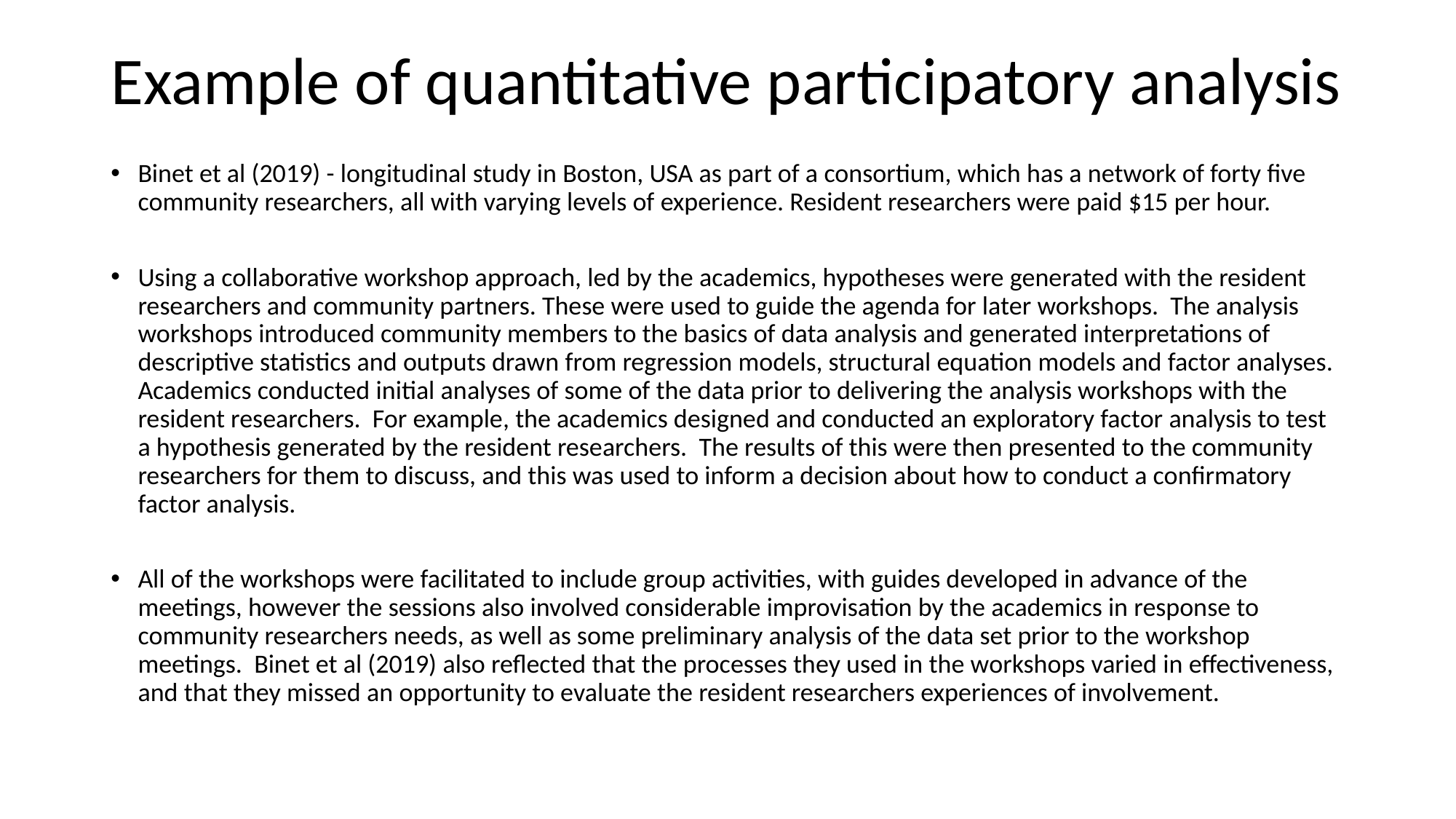

# Example of quantitative participatory analysis
Binet et al (2019) - longitudinal study in Boston, USA as part of a consortium, which has a network of forty five community researchers, all with varying levels of experience. Resident researchers were paid $15 per hour.

Using a collaborative workshop approach, led by the academics, hypotheses were generated with the resident researchers and community partners. These were used to guide the agenda for later workshops.  The analysis workshops introduced community members to the basics of data analysis and generated interpretations of descriptive statistics and outputs drawn from regression models, structural equation models and factor analyses. Academics conducted initial analyses of some of the data prior to delivering the analysis workshops with the resident researchers.  For example, the academics designed and conducted an exploratory factor analysis to test a hypothesis generated by the resident researchers.  The results of this were then presented to the community researchers for them to discuss, and this was used to inform a decision about how to conduct a confirmatory factor analysis.

All of the workshops were facilitated to include group activities, with guides developed in advance of the meetings, however the sessions also involved considerable improvisation by the academics in response to community researchers needs, as well as some preliminary analysis of the data set prior to the workshop meetings.  Binet et al (2019) also reflected that the processes they used in the workshops varied in effectiveness, and that they missed an opportunity to evaluate the resident researchers experiences of involvement.